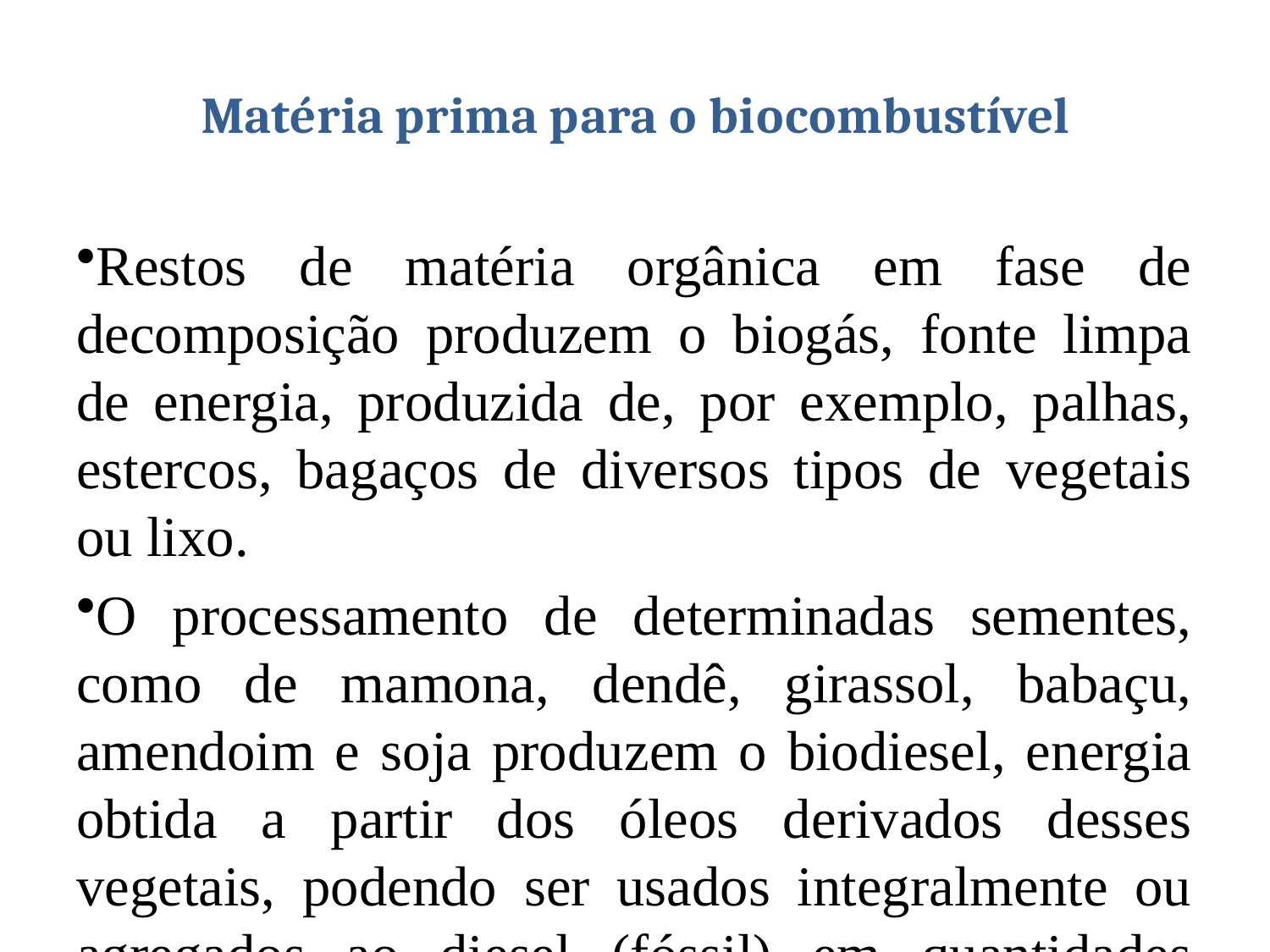

# Matéria prima para o biocombustível
Restos de matéria orgânica em fase de decomposição produzem o biogás, fonte limpa de energia, produzida de, por exemplo, palhas, estercos, bagaços de diversos tipos de vegetais ou lixo.
O processamento de determinadas sementes, como de mamona, dendê, girassol, babaçu, amendoim e soja produzem o biodiesel, energia obtida a partir dos óleos derivados desses vegetais, podendo ser usados integralmente ou agregados ao diesel (fóssil) em quantidades variadas.